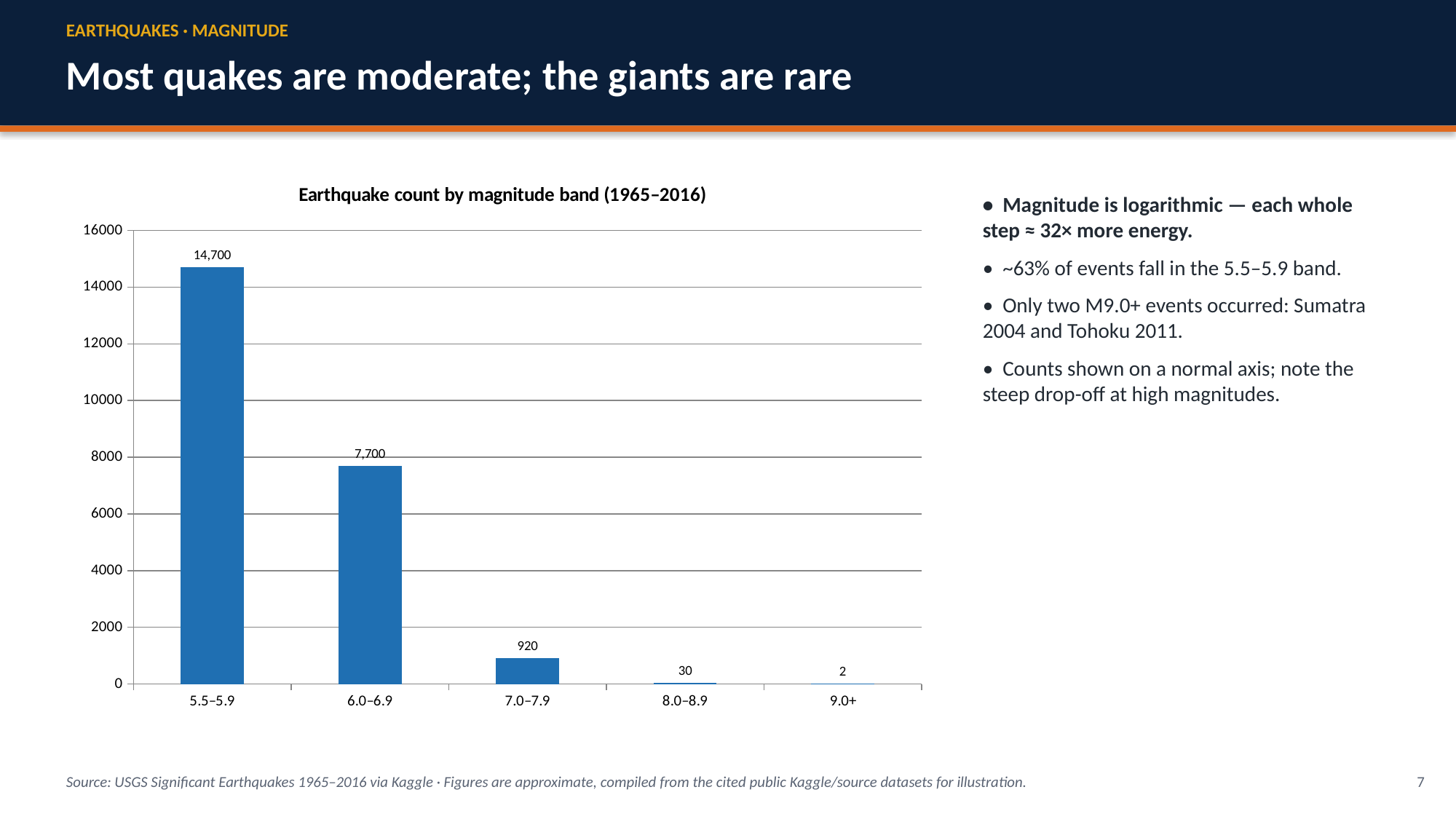

EARTHQUAKES · MAGNITUDE
Most quakes are moderate; the giants are rare

### Chart: Earthquake count by magnitude band (1965–2016)

| Category | Number of events |
|---|---|
| 5.5–5.9 | 14700.0 |
| 6.0–6.9 | 7700.0 |
| 7.0–7.9 | 920.0 |
| 8.0–8.9 | 30.0 |
| 9.0+ | 2.0 |
•  Magnitude is logarithmic — each whole step ≈ 32× more energy.
•  ~63% of events fall in the 5.5–5.9 band.
•  Only two M9.0+ events occurred: Sumatra 2004 and Tohoku 2011.
•  Counts shown on a normal axis; note the steep drop-off at high magnitudes.
Source: USGS Significant Earthquakes 1965–2016 via Kaggle · Figures are approximate, compiled from the cited public Kaggle/source datasets for illustration.
7